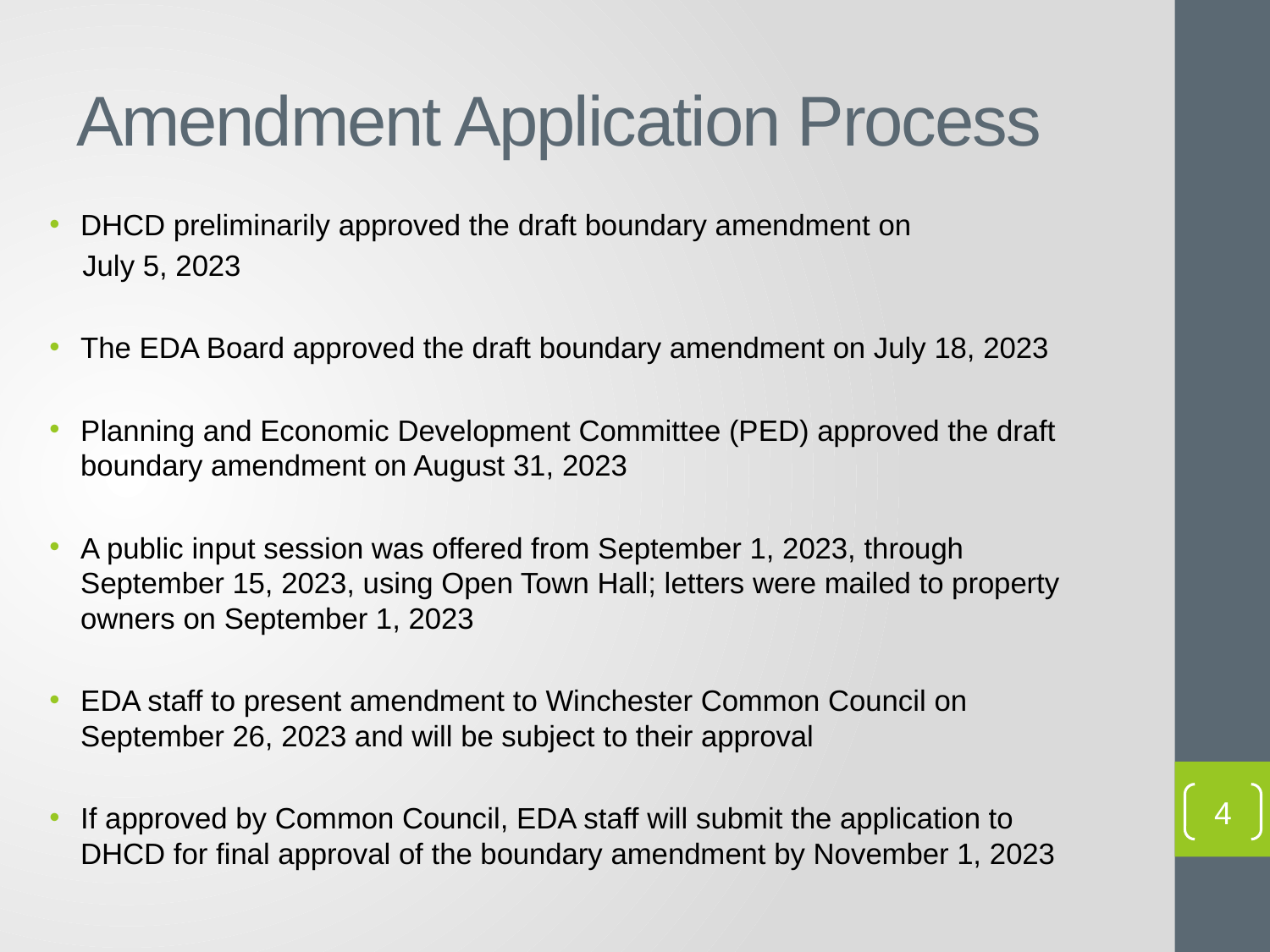

# Amendment Application Process
DHCD preliminarily approved the draft boundary amendment on
    July 5, 2023

The EDA Board approved the draft boundary amendment on July 18, 2023

Planning and Economic Development Committee (PED) approved the draft boundary amendment on August 31, 2023

A public input session was offered from September 1, 2023, through September 15, 2023, using Open Town Hall; letters were mailed to property owners on September 1, 2023

EDA staff to present amendment to Winchester Common Council on September 26, 2023 and will be subject to their approval

If approved by Common Council, EDA staff will submit the application to DHCD for final approval of the boundary amendment by November 1, 2023
4